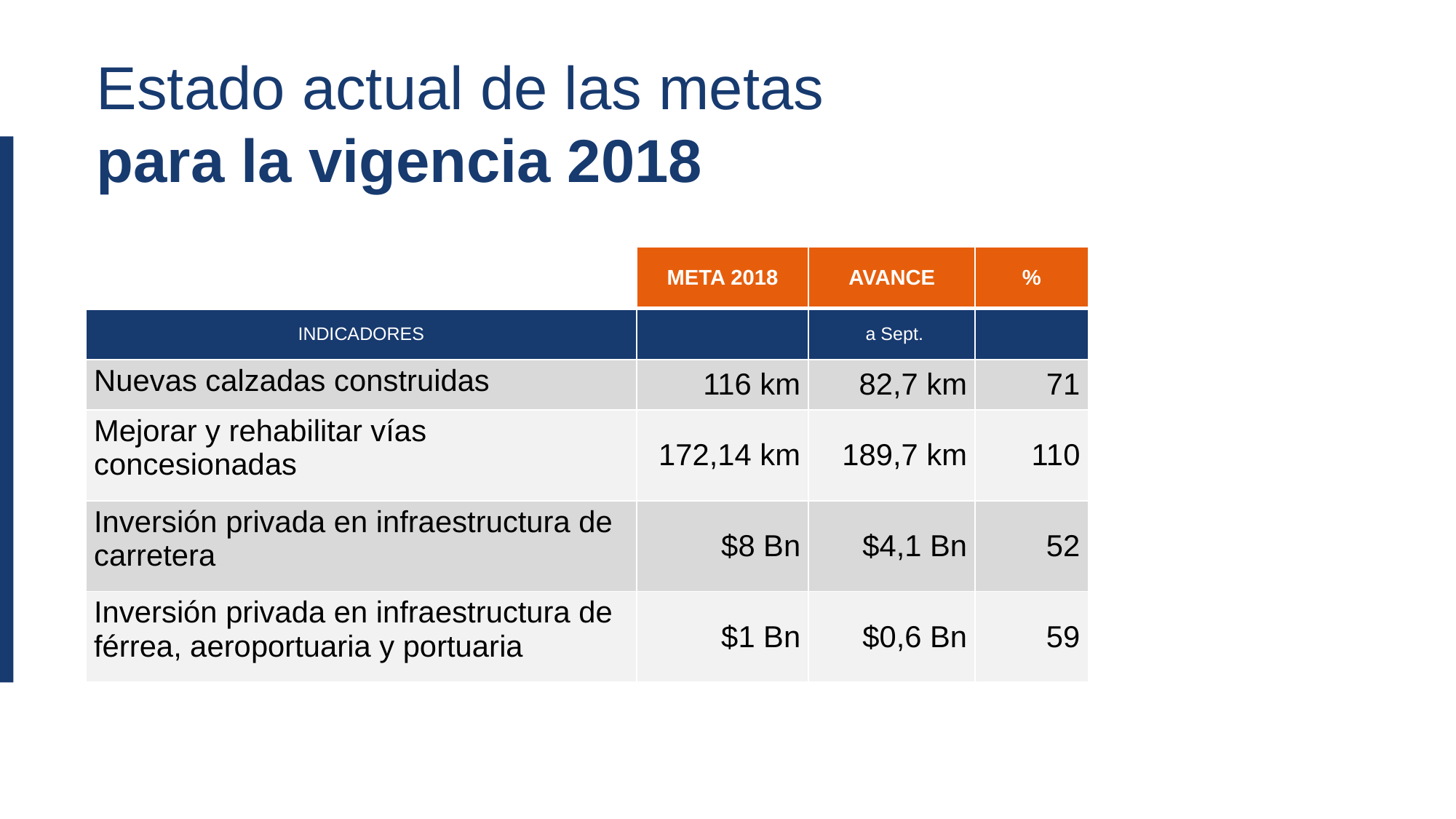

Estado actual de las metas
para la vigencia 2018

|  | META 2018 | AVANCE | % |
| --- | --- | --- | --- |
| INDICADORES |  | a Sept. |  |
| Nuevas calzadas construidas | 116 km | 82,7 km | 71 |
| Mejorar y rehabilitar vías concesionadas | 172,14 km | 189,7 km | 110 |
| Inversión privada en infraestructura de carretera | $8 Bn | $4,1 Bn | 52 |
| Inversión privada en infraestructura de férrea, aeroportuaria y portuaria | $1 Bn | $0,6 Bn | 59 |